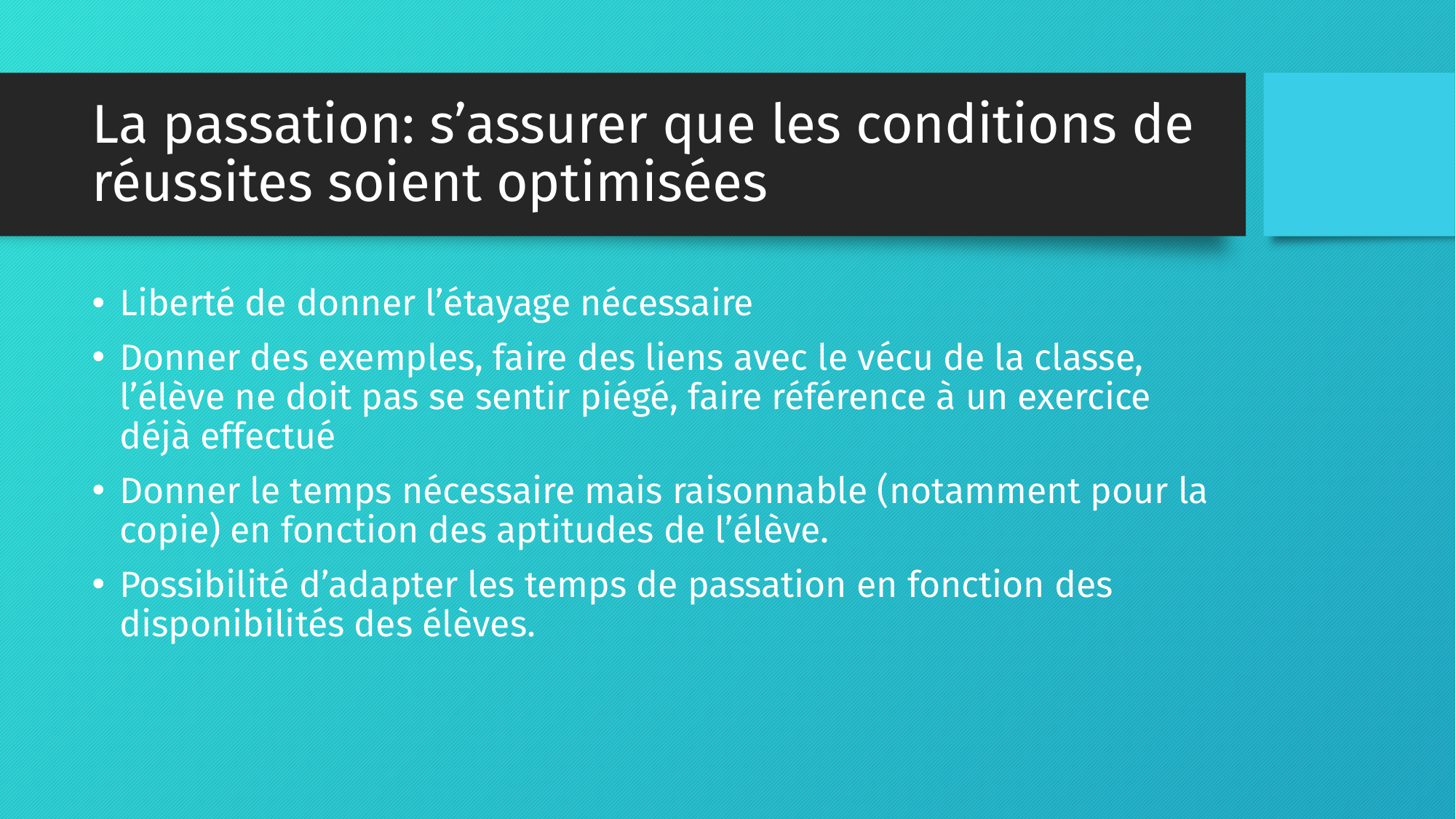

# La passation: s’assurer que les conditions de réussites soient optimisées
Liberté de donner l’étayage nécessaire
Donner des exemples, faire des liens avec le vécu de la classe, l’élève ne doit pas se sentir piégé, faire référence à un exercice déjà effectué
Donner le temps nécessaire mais raisonnable (notamment pour la copie) en fonction des aptitudes de l’élève.
Possibilité d’adapter les temps de passation en fonction des disponibilités des élèves.